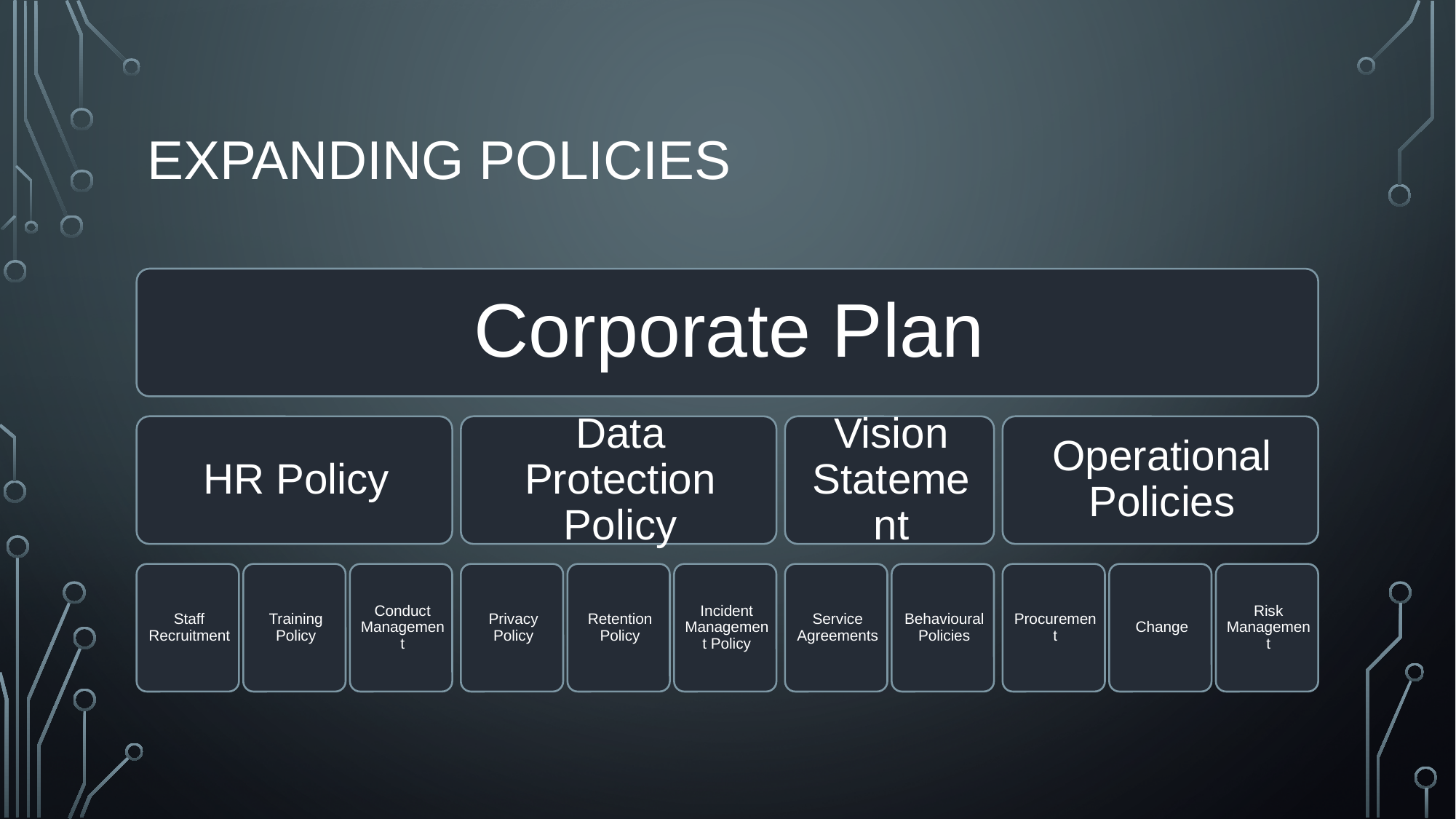

# Expanding Policies
Corporate Plan
HR Policy
Staff Recruitment
Training Policy
Conduct Management
Data Protection Policy
Privacy Policy
Retention Policy
Incident Management Policy
Vision Statement
Service Agreements
Behavioural Policies
Operational Policies
Procurement
Change
Risk Management